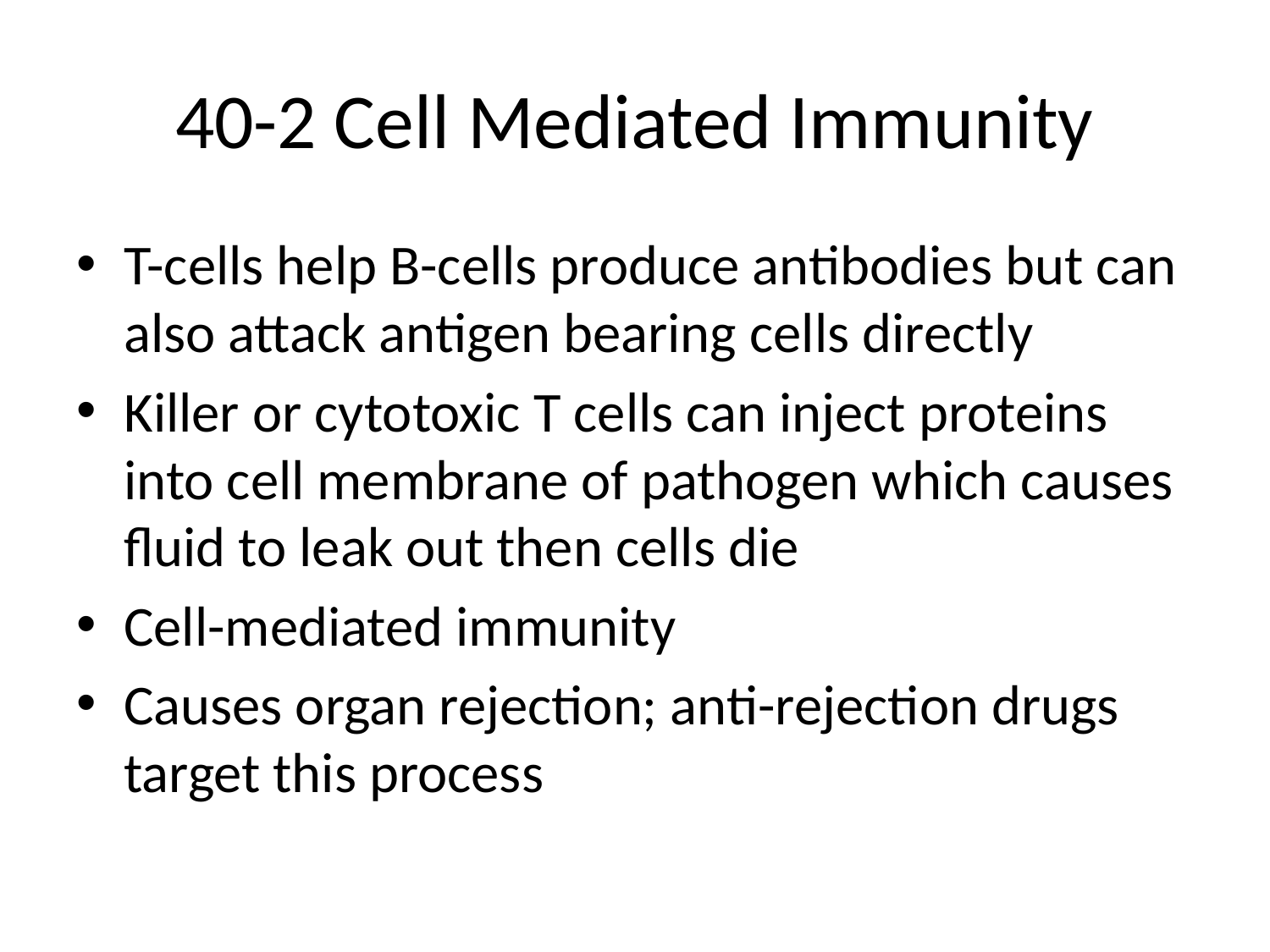

# 40-2 Cell Mediated Immunity
T-cells help B-cells produce antibodies but can also attack antigen bearing cells directly
Killer or cytotoxic T cells can inject proteins into cell membrane of pathogen which causes fluid to leak out then cells die
Cell-mediated immunity
Causes organ rejection; anti-rejection drugs target this process